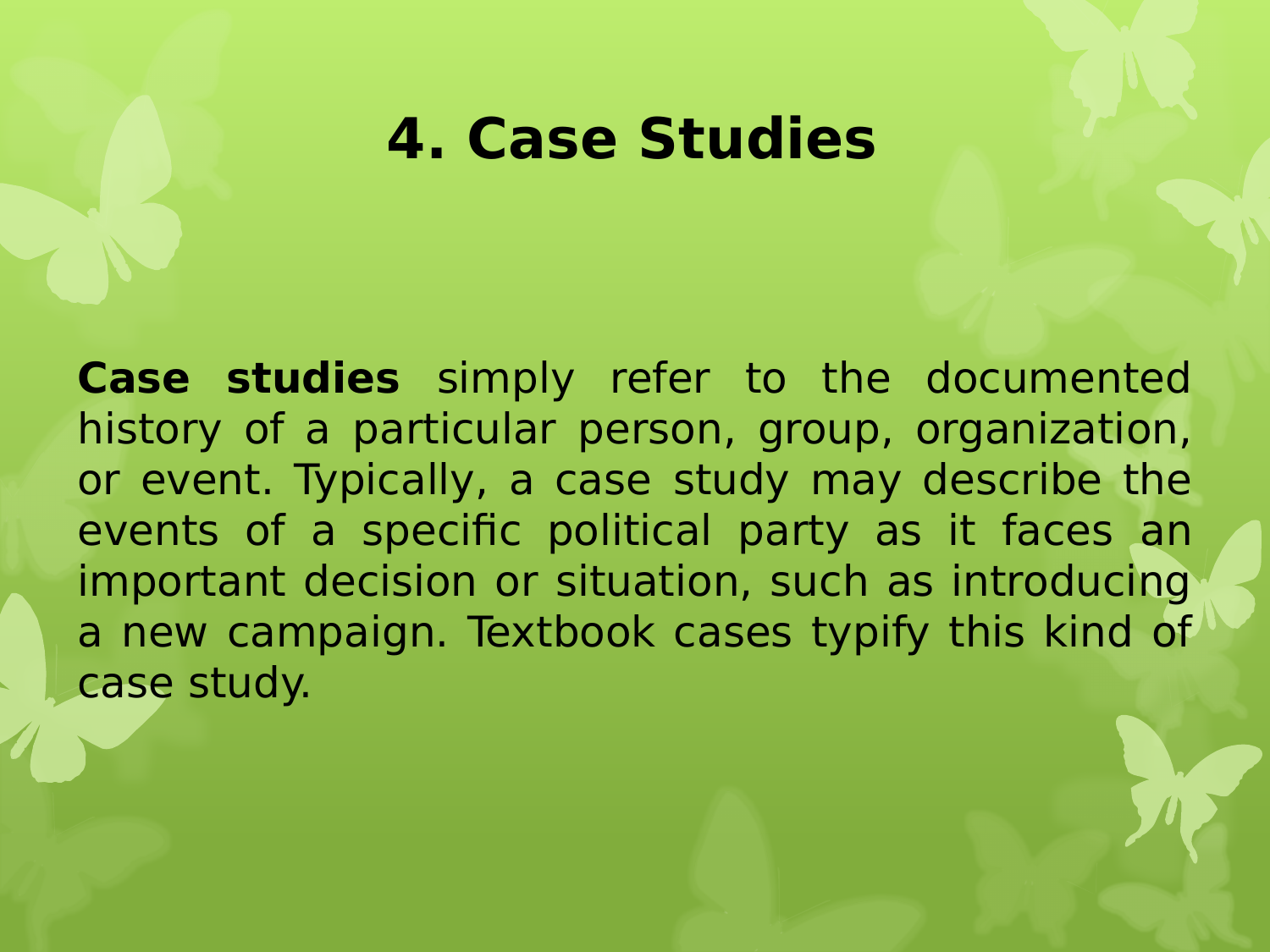

4. Case Studies
Case studies simply refer to the documented history of a particular person, group, organization, or event. Typically, a case study may describe the events of a specific political party as it faces an important decision or situation, such as introducing a new campaign. Textbook cases typify this kind of case study.